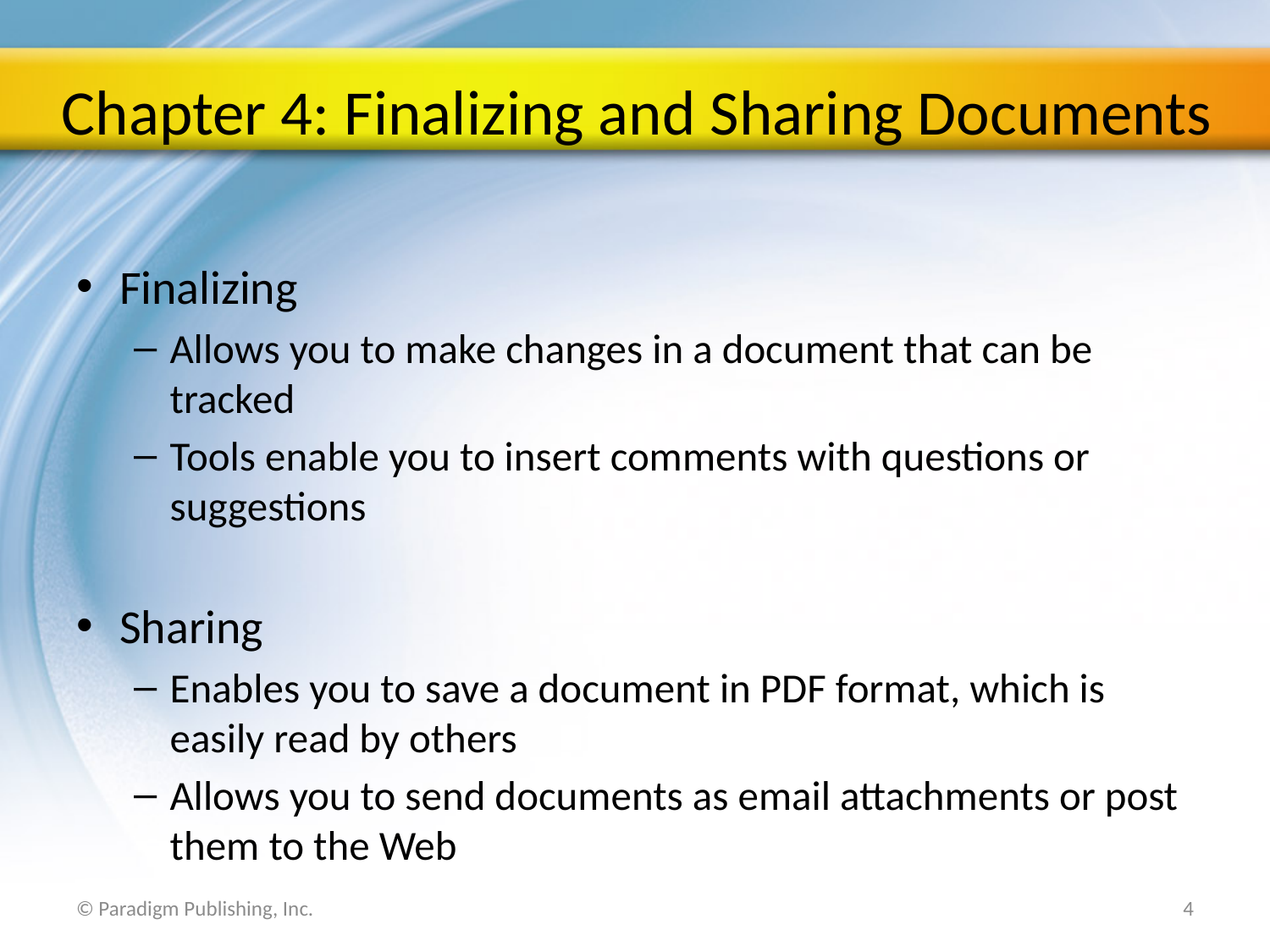

# Chapter 4: Finalizing and Sharing Documents
Finalizing
Allows you to make changes in a document that can be tracked
Tools enable you to insert comments with questions or suggestions

Sharing
Enables you to save a document in PDF format, which is easily read by others
Allows you to send documents as email attachments or post them to the Web

© Paradigm Publishing, Inc.

4